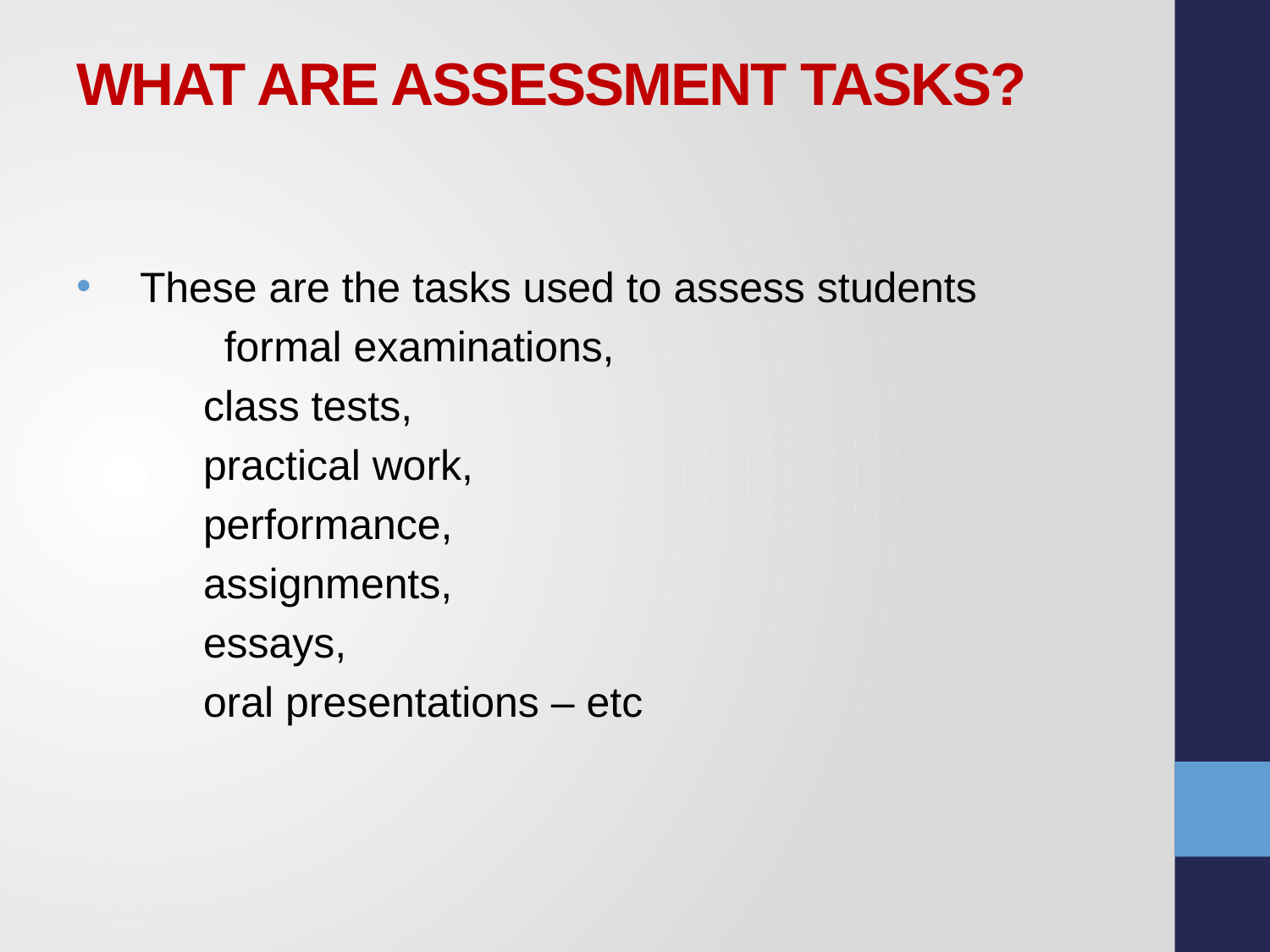

# WHAT ARE ASSESSMENT TASKS?
These are the tasks used to assess students
         formal examinations,
	class tests,
	practical work,
	performance,
	assignments,
	essays,
	oral presentations – etc